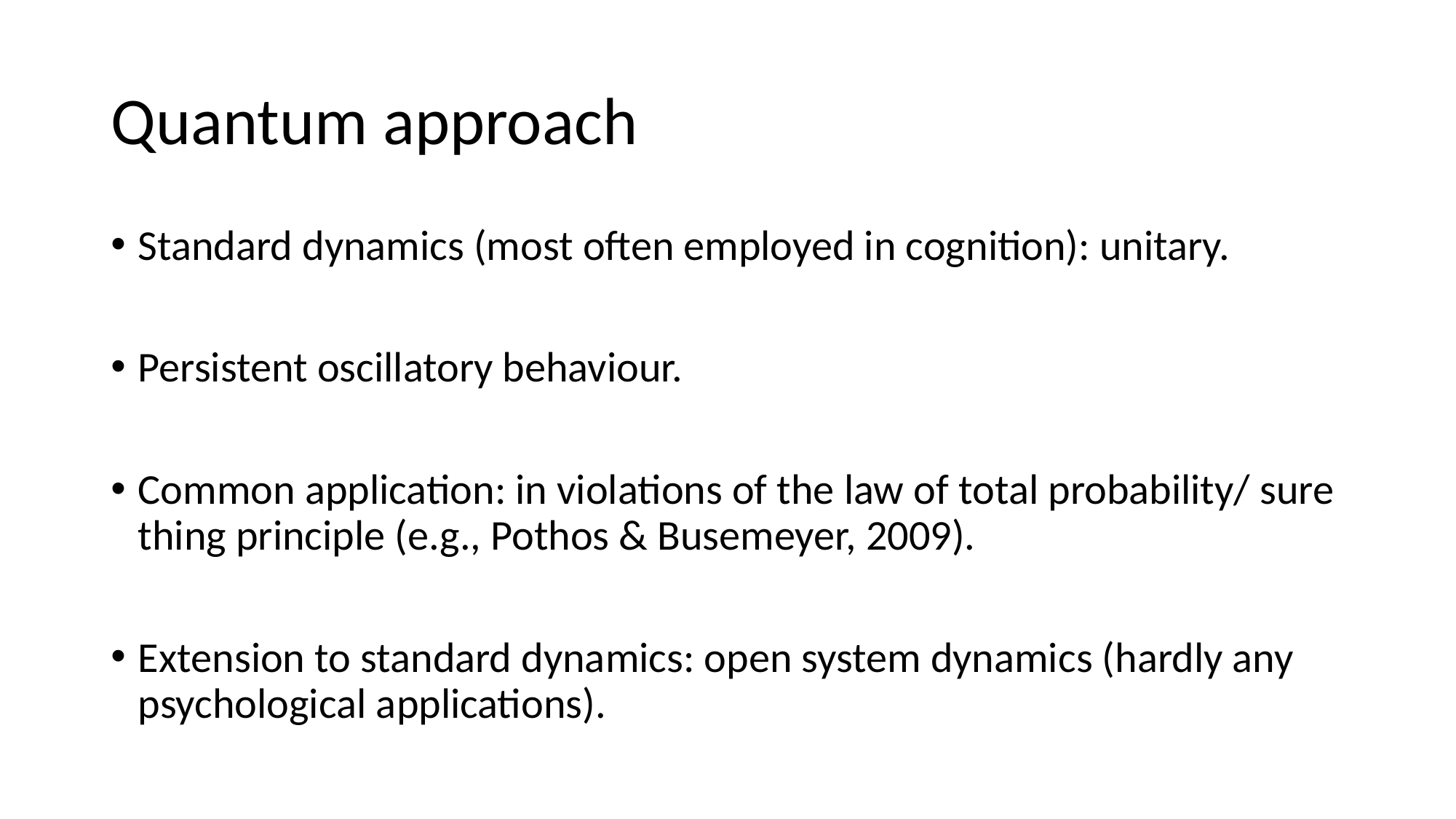

# Quantum approach
Standard dynamics (most often employed in cognition): unitary.

Persistent oscillatory behaviour.

Common application: in violations of the law of total probability/ sure thing principle (e.g., Pothos & Busemeyer, 2009).

Extension to standard dynamics: open system dynamics (hardly any psychological applications).